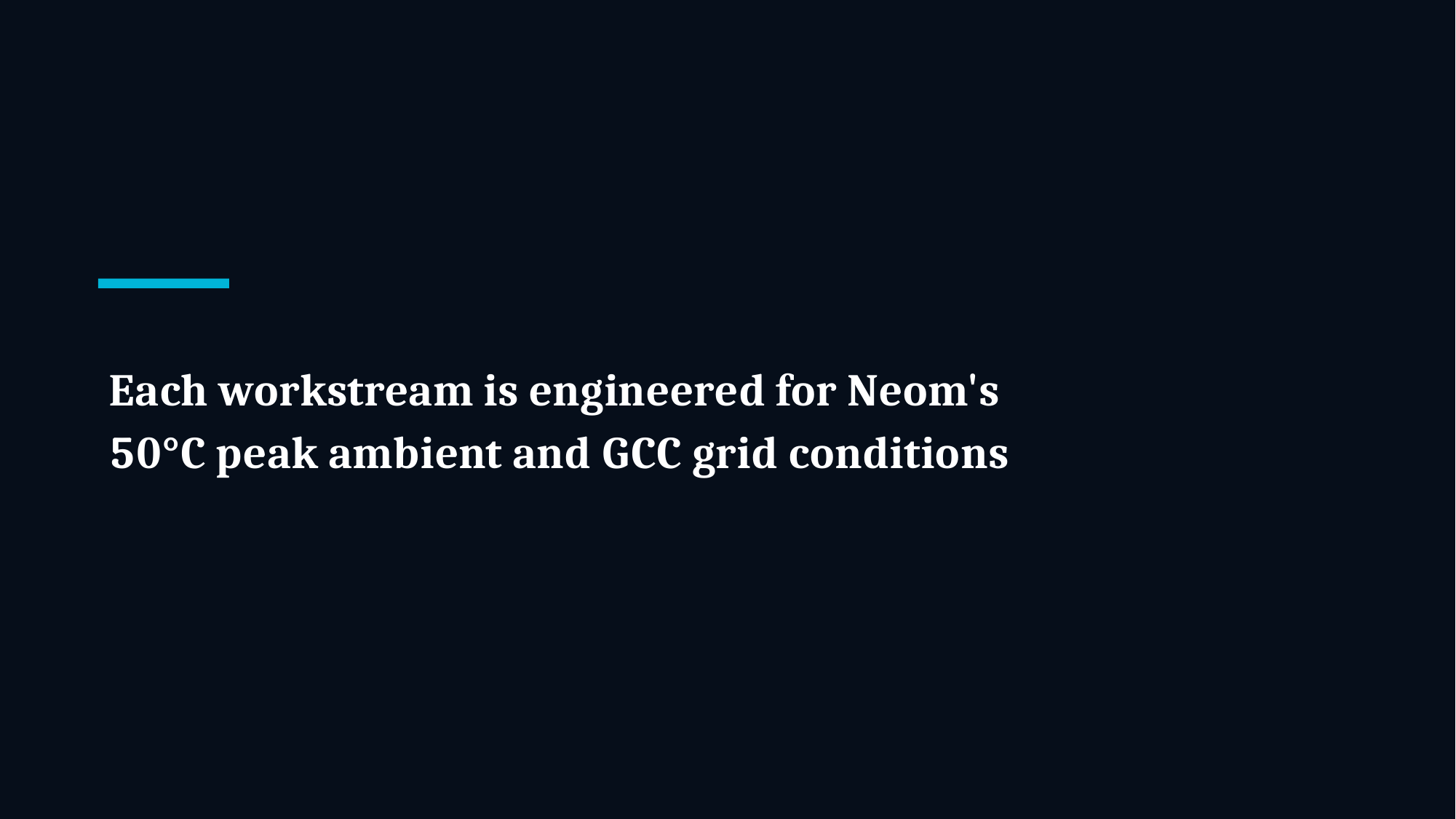

Each workstream is engineered for Neom's
50°C peak ambient and GCC grid conditions